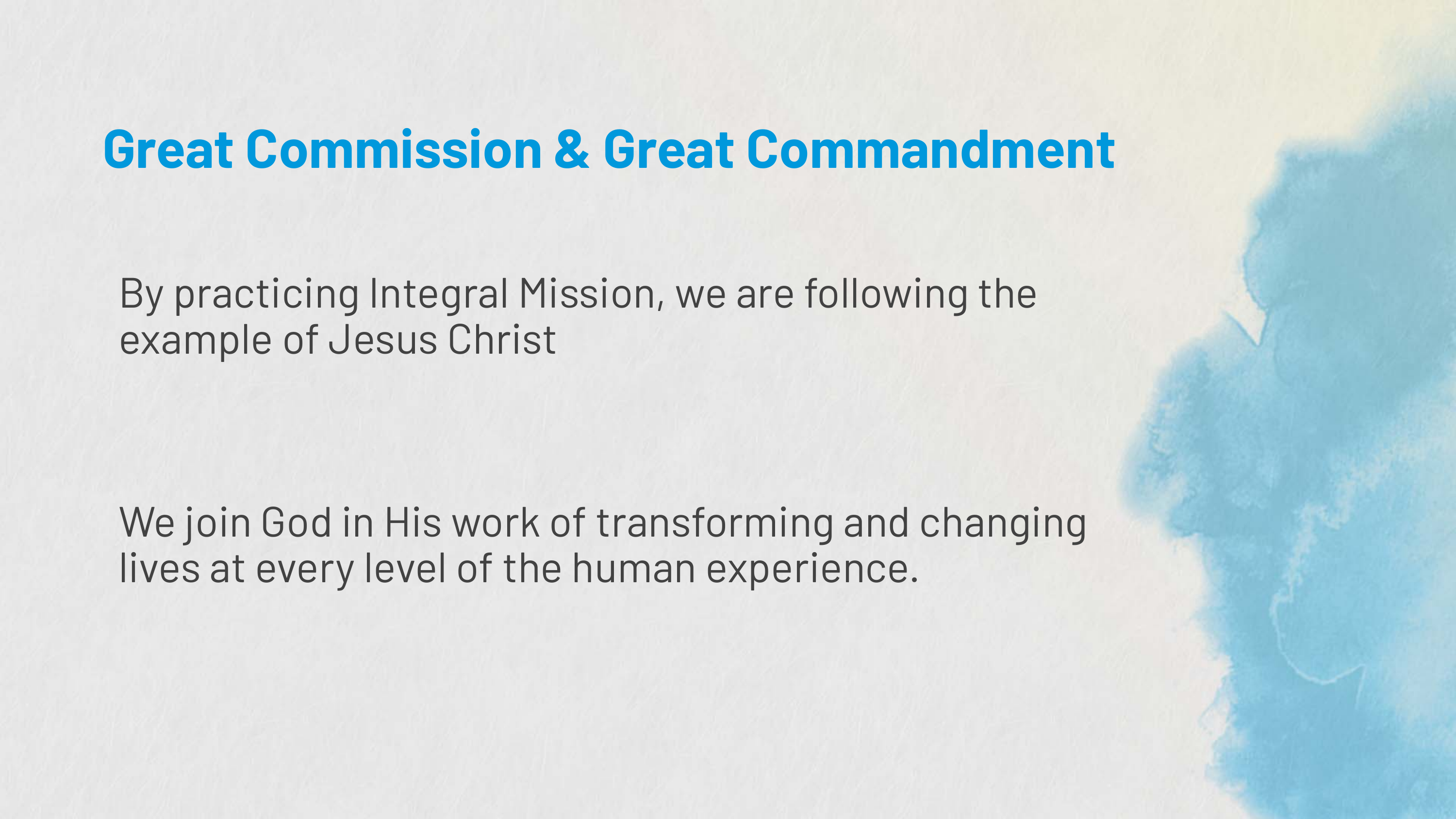

# Great Commission & Great Commandment
By practicing Integral Mission, we are following the example of Jesus Christ

We join God in His work of transforming and changing lives at every level of the human experience.